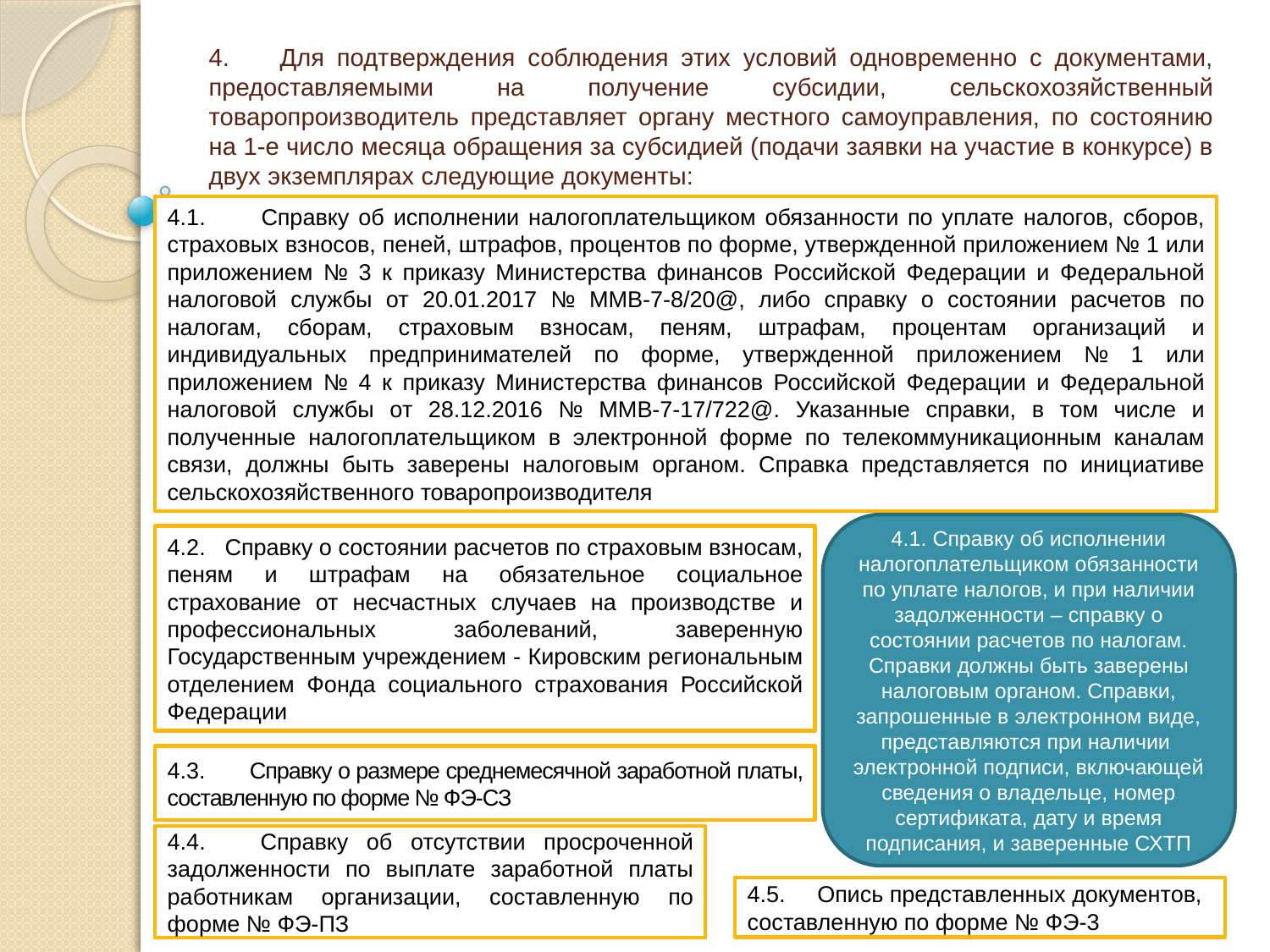

# 4.    Для подтверждения соблюдения этих условий одновременно с документами, предоставляемыми на получение субсидии, сельскохозяйственный товаропроизводитель представляет органу местного самоуправления, по состоянию на 1-е число месяца обращения за субсидией (подачи заявки на участие в конкурсе) в двух экземплярах следующие документы:
4.1.      Справку об исполнении налогоплательщиком обязанности по уплате налогов, сборов, страховых взносов, пеней, штрафов, процентов по форме, утвержденной приложением № 1 или приложением № 3 к приказу Министерства финансов Российской Федерации и Федеральной налоговой службы от 20.01.2017 № ММВ-7-8/20@, либо справку о состоянии расчетов по налогам, сборам, страховым взносам, пеням, штрафам, процентам организаций и индивидуальных предпринимателей по форме, утвержденной приложением № 1 или приложением № 4 к приказу Министерства финансов Российской Федерации и Федеральной налоговой службы от 28.12.2016 № ММВ-7-17/722@. Указанные справки, в том числе и полученные налогоплательщиком в электронной форме по телекоммуникационным каналам связи, должны быть заверены налоговым органом. Справка представляется по инициативе сельскохозяйственного товаропроизводителя
4.1. Справку об исполнении налогоплательщиком обязанности по уплате налогов, и при наличии задолженности – справку о состоянии расчетов по налогам. Справки должны быть заверены налоговым органом. Справки, запрошенные в электронном виде, представляются при наличии  электронной подписи, включающей сведения о владельце, номер сертификата, дату и время подписания, и заверенные СХТП
4.2.   Справку о состоянии расчетов по страховым взносам, пеням и штрафам на обязательное социальное страхование от несчастных случаев на производстве и профессиональных заболеваний, заверенную Государственным учреждением - Кировским региональным отделением Фонда социального страхования Российской Федерации
4.3.       Справку о размере среднемесячной заработной платы, составленную по форме № ФЭ-СЗ
4.4.   Справку об отсутствии просроченной задолженности по выплате заработной платы работникам организации, составленную по форме № ФЭ-ПЗ

4.5.     Опись представленных документов, составленную по форме № ФЭ-3